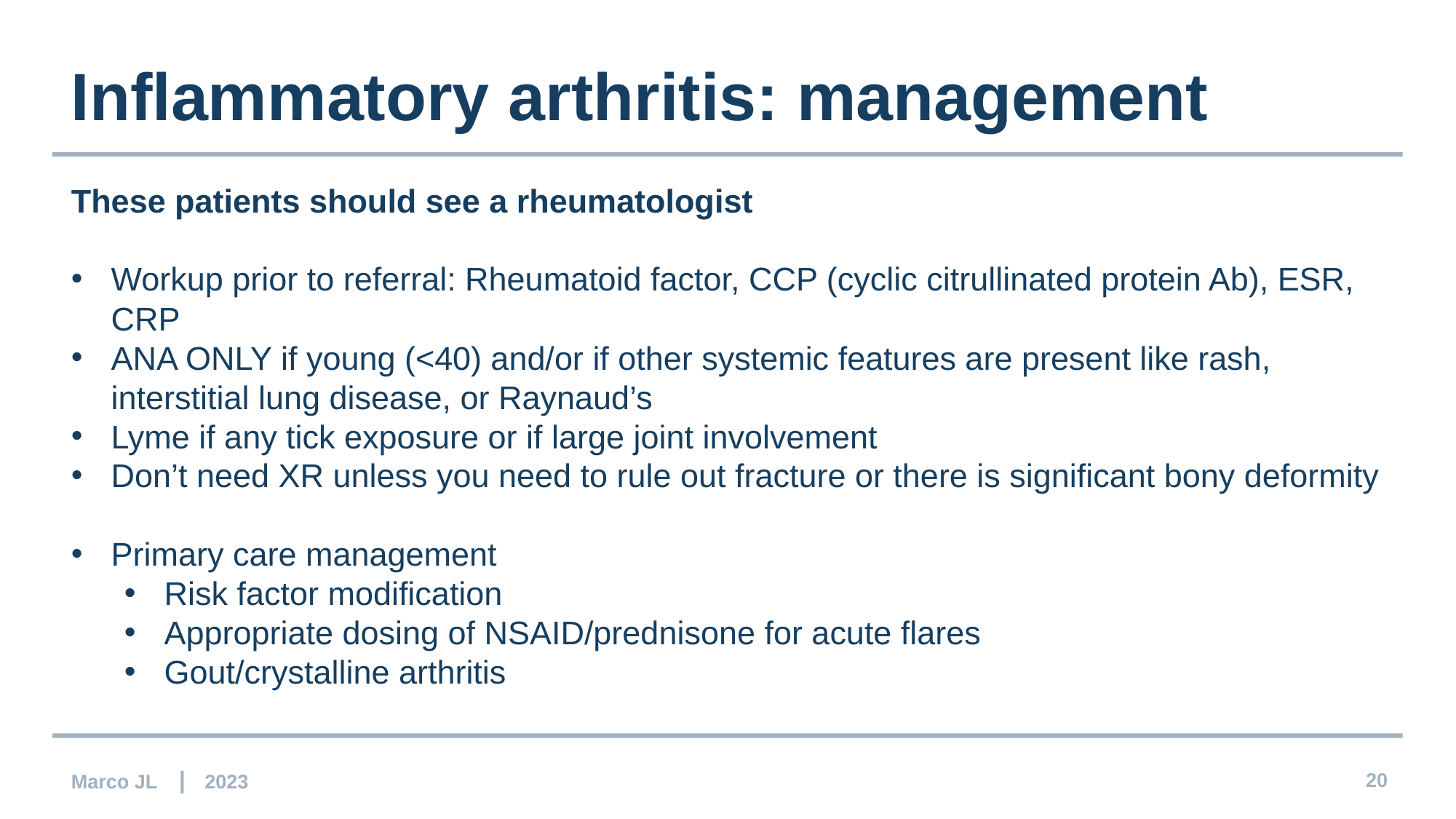

Inflammatory arthritis: management
These patients should see a rheumatologist

Workup prior to referral: Rheumatoid factor, CCP (cyclic citrullinated protein Ab), ESR, CRP
ANA ONLY if young (<40) and/or if other systemic features are present like rash, interstitial lung disease, or Raynaud’s
Lyme if any tick exposure or if large joint involvement
Don’t need XR unless you need to rule out fracture or there is significant bony deformity

Primary care management
Risk factor modification
Appropriate dosing of NSAID/prednisone for acute flares
Gout/crystalline arthritis

Marco JL    |   2023
20